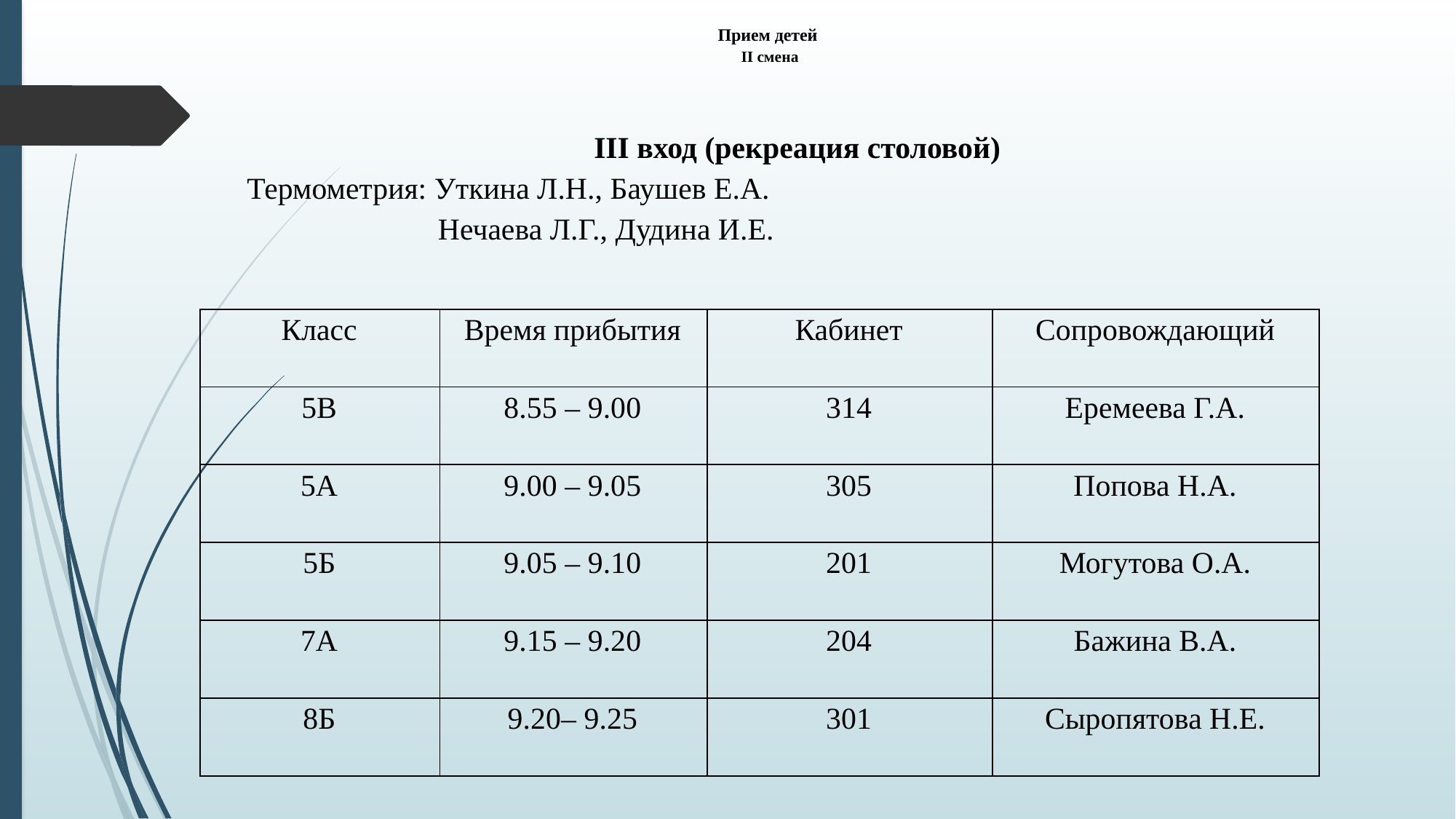

# Прием детей II смена
III вход (рекреация столовой)
Термометрия: Уткина Л.Н., Баушев Е.А.
                         Нечаева Л.Г., Дудина И.Е.

| Класс | Время прибытия | Кабинет | Сопровождающий |
| --- | --- | --- | --- |
| 5В | 8.55 – 9.00 | 314 | Еремеева Г.А. |
| 5А | 9.00 – 9.05 | 305 | Попова Н.А. |
| 5Б | 9.05 – 9.10 | 201 | Могутова О.А. |
| 7А | 9.15 – 9.20 | 204 | Бажина В.А. |
| 8Б | 9.20– 9.25 | 301 | Сыропятова Н.Е. |